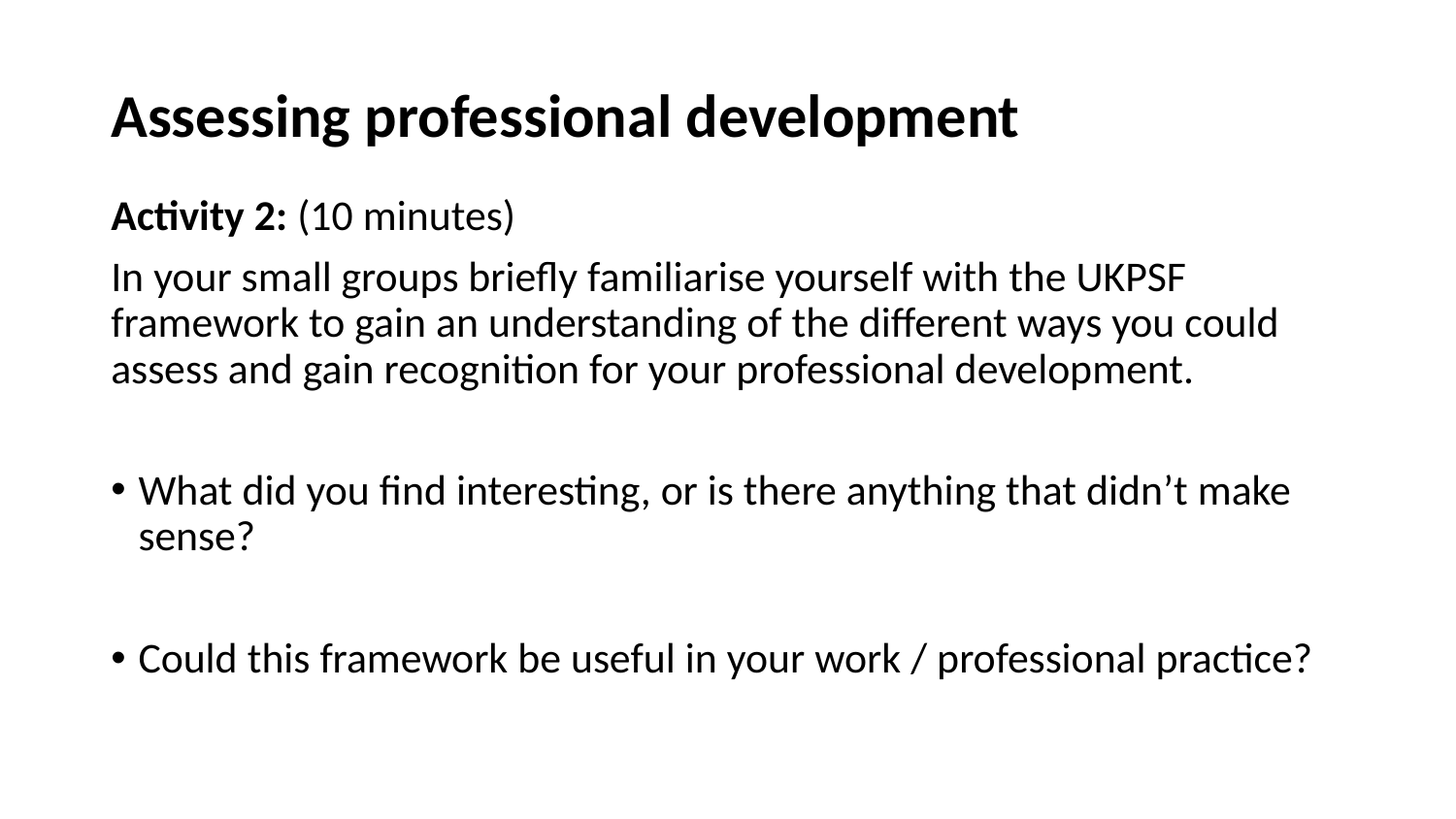

Assessing professional development
Activity 2: (10 minutes)
In your small groups briefly familiarise yourself with the UKPSF framework to gain an understanding of the different ways you could assess and gain recognition for your professional development.

What did you find interesting, or is there anything that didn’t make sense?

Could this framework be useful in your work / professional practice?